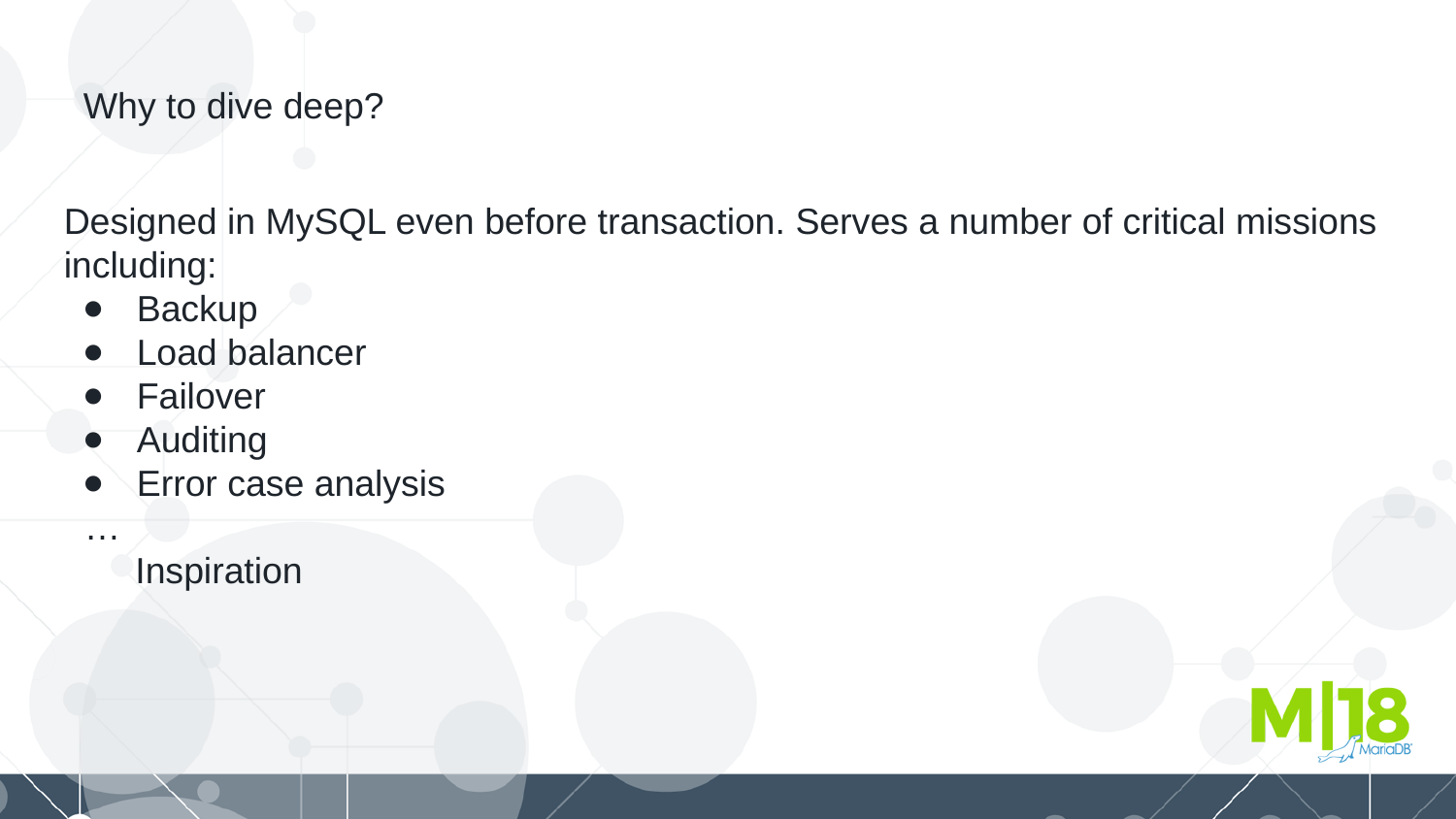

Why to dive deep?
Designed in MySQL even before transaction. Serves a number of critical missions including:
Backup
Load balancer
Failover
Auditing
Error case analysis
  …
       Inspiration